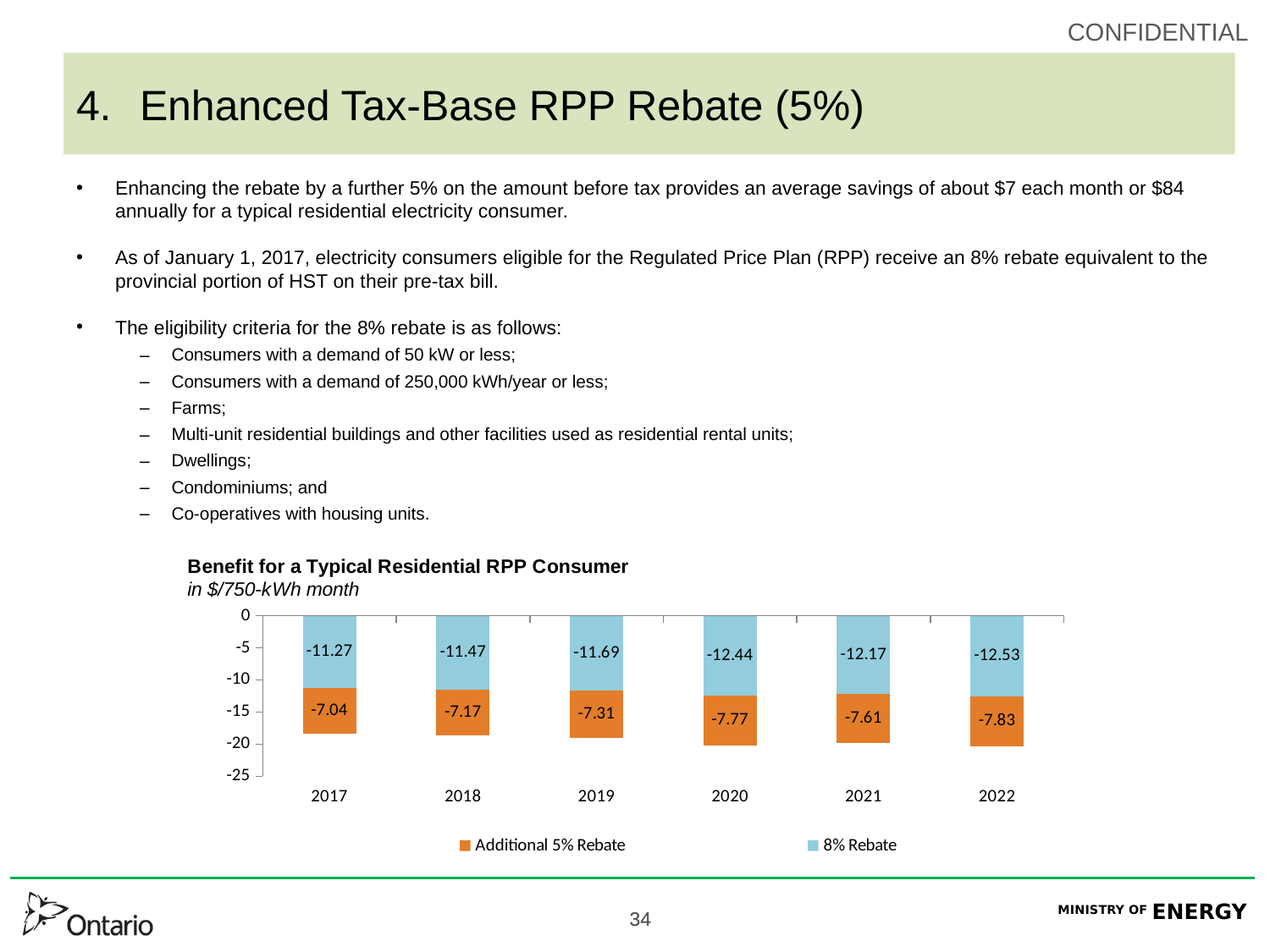

# Enhanced Tax-Base RPP Rebate (5%)
Enhancing the rebate by a further 5% on the amount before tax provides an average savings of about $7 each month or $84 annually for a typical residential electricity consumer.

As of January 1, 2017, electricity consumers eligible for the Regulated Price Plan (RPP) receive an 8% rebate equivalent to the provincial portion of HST on their pre-tax bill.

The eligibility criteria for the 8% rebate is as follows:
Consumers with a demand of 50 kW or less;
Consumers with a demand of 250,000 kWh/year or less;
Farms;
Multi-unit residential buildings and other facilities used as residential rental units;
Dwellings;
Condominiums; and
Co-operatives with housing units.

### Chart

| Category | 8% Rebate | Additional 5% Rebate |
|---|---|---|
| 2017 | -11.268173931474335 | -7.04260870717146 |
| 2018 | -11.472388331875292 | -7.170242707422059 |
| 2019 | -11.68884078684794 | -7.305525491779964 |
| 2020 | -12.435173169062084 | -7.771983230663803 |
| 2021 | -12.169096020666847 | -7.60568501291678 |
| 2022 | -12.531119151134648 | -7.831949469459156 |